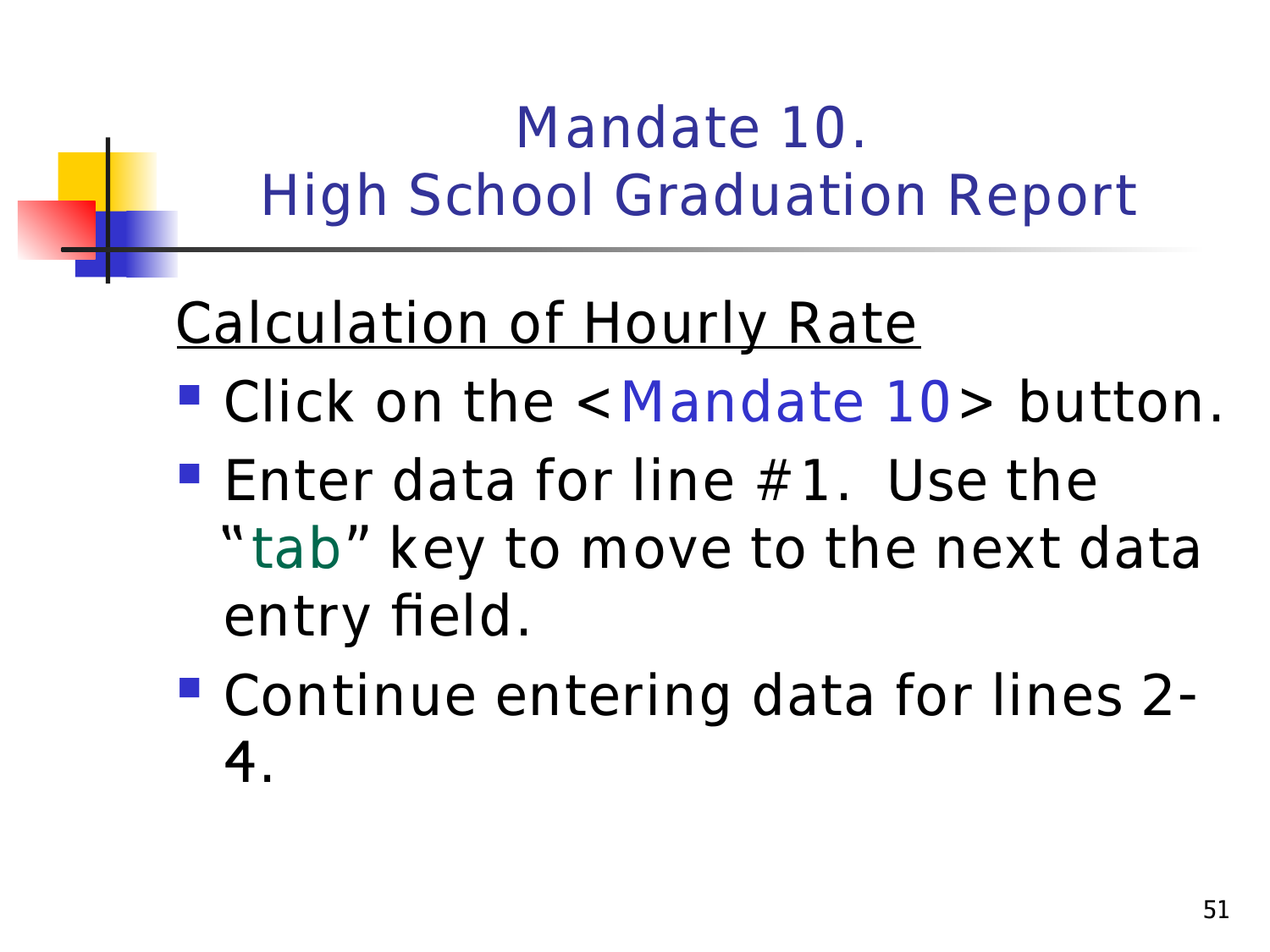

# Mandate 10. High School Graduation Report
Calculation of Hourly Rate
Click on the <Mandate 10> button.
Enter data for line #1.  Use the “tab” key to move to the next data entry field.
Continue entering data for lines 2-4.
51